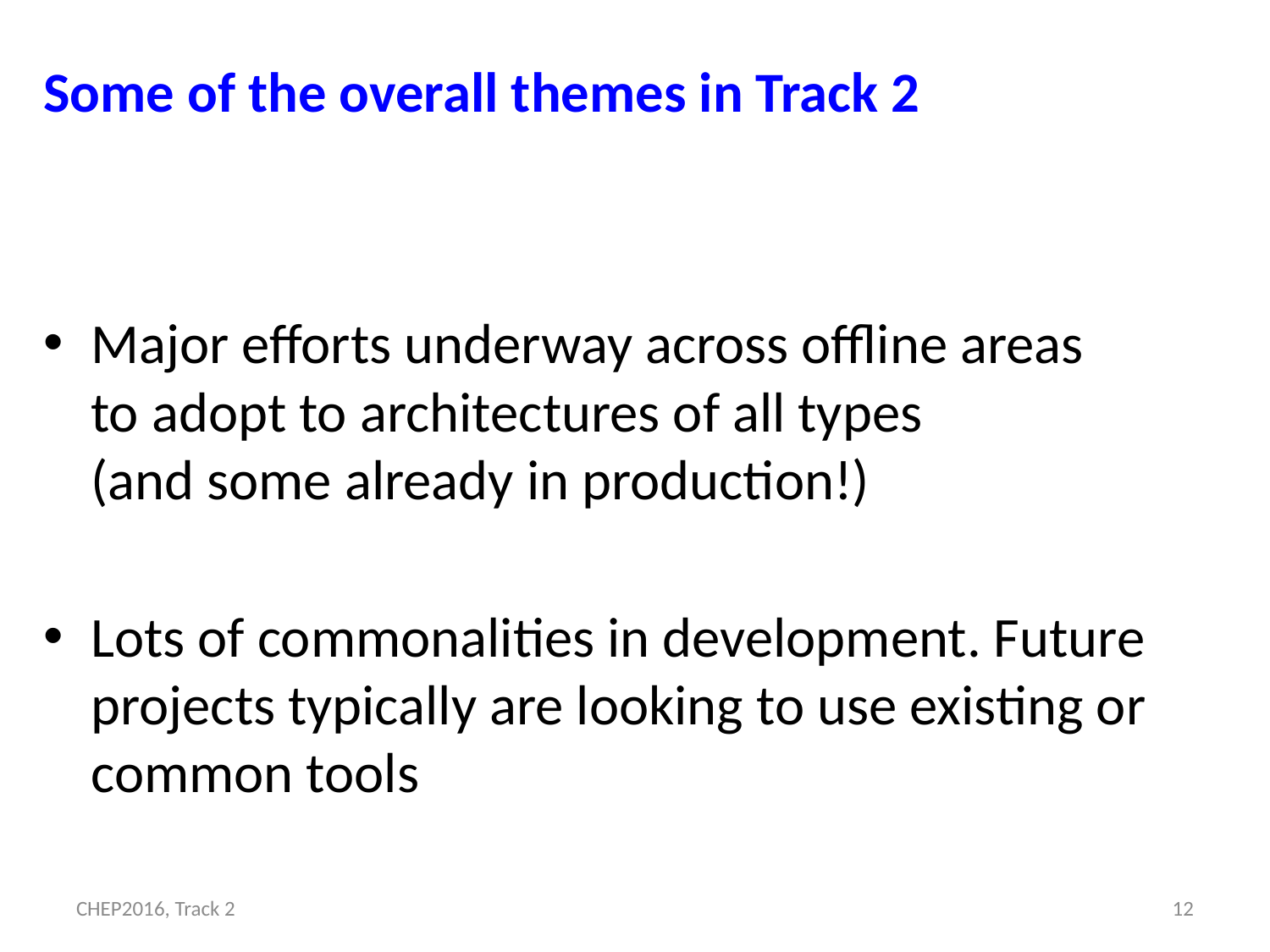

# Some of the overall themes in Track 2

Major efforts underway across offline areas
to adopt to architectures of all types
(and some already in production!)

Lots of commonalities in development. Future projects typically are looking to use existing or common tools

CHEP2016, Track 2

12